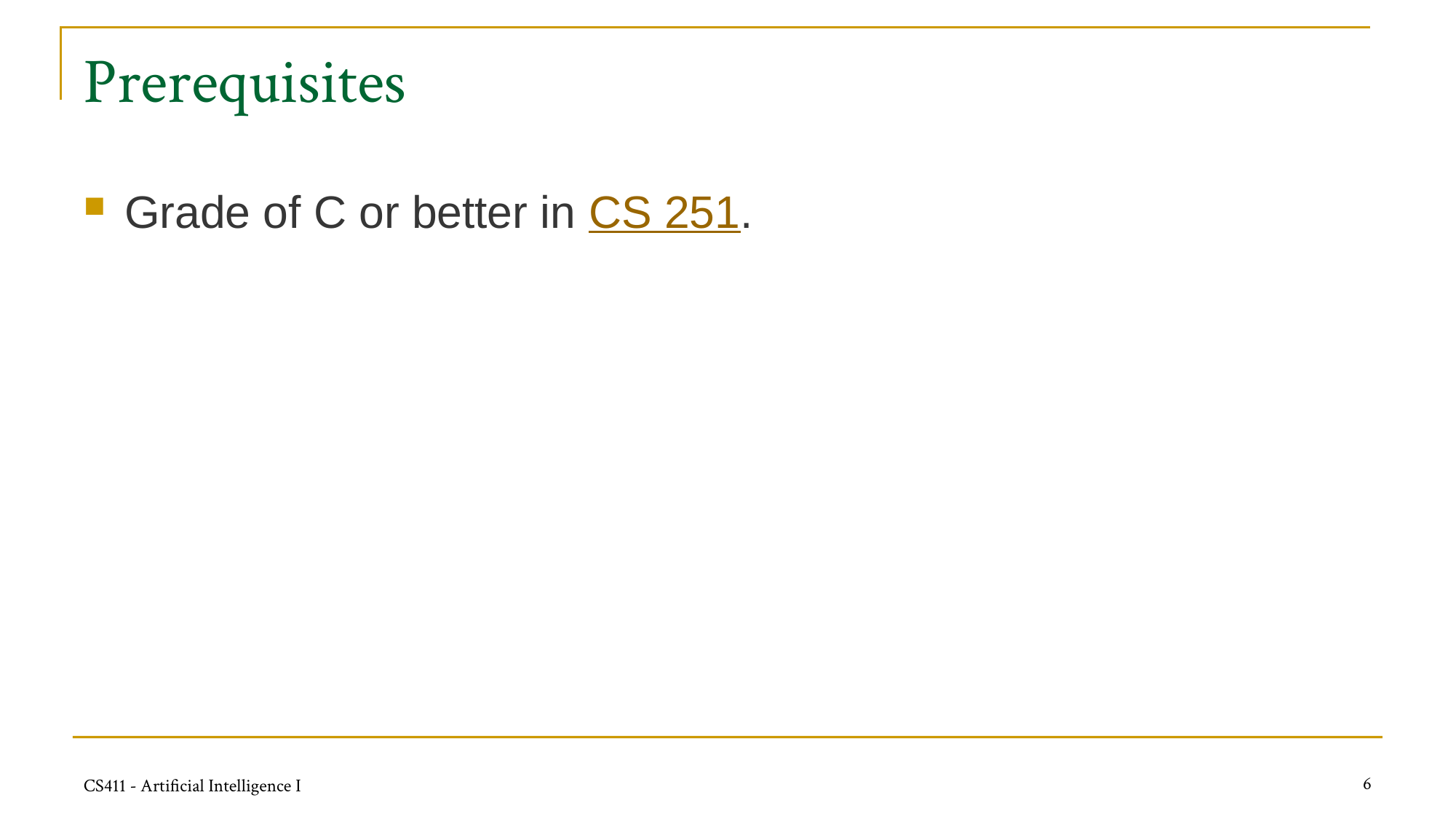

# Prerequisites
Grade of C or better in CS 251.

6
CS411 - Artificial Intelligence I